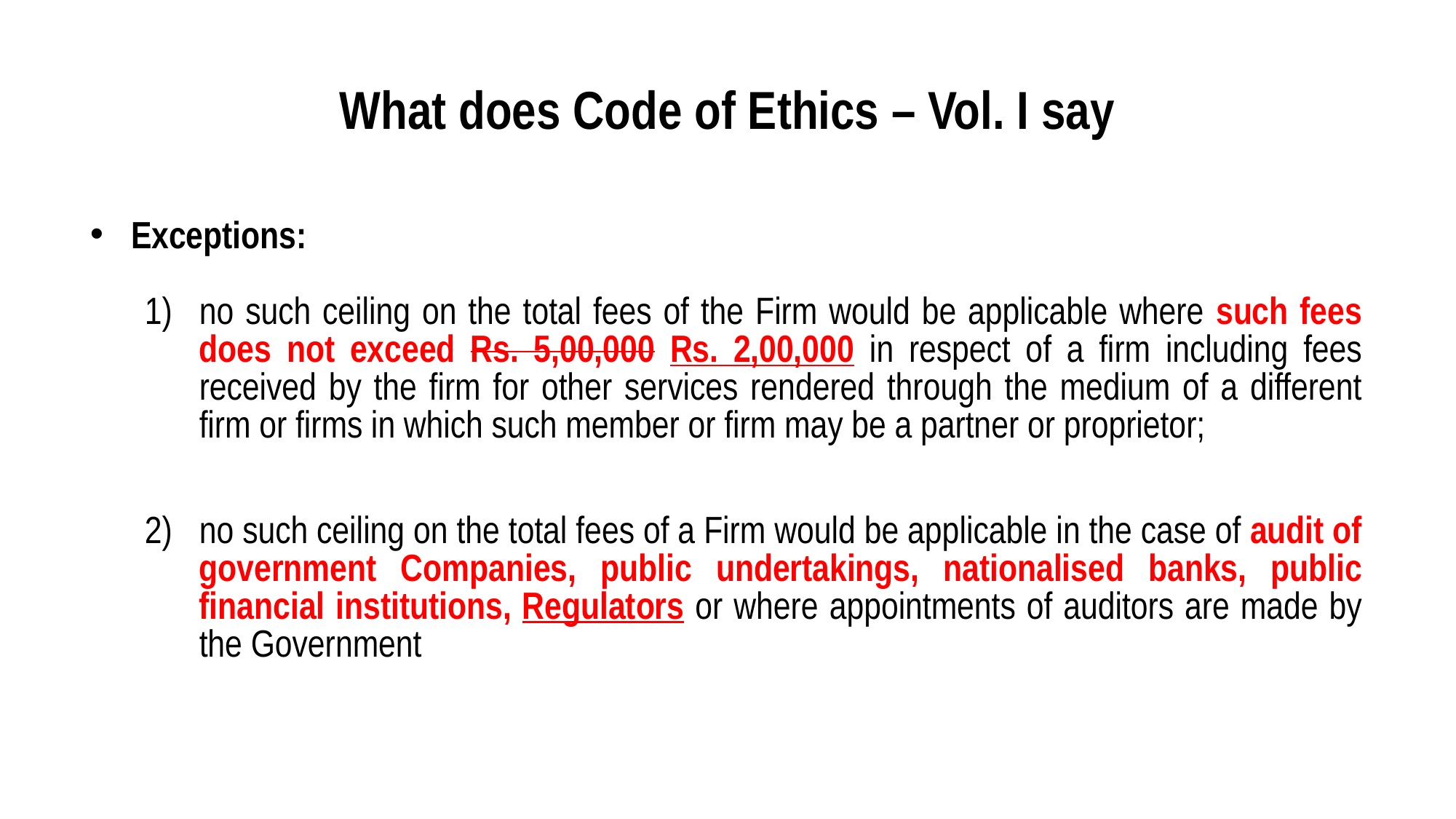

# What does Code of Ethics – Vol. I say
Exceptions:

no such ceiling on the total fees of the Firm would be applicable where such fees does not exceed Rs. 5,00,000 Rs. 2,00,000 in respect of a firm including fees received by the firm for other services rendered through the medium of a different firm or firms in which such member or firm may be a partner or proprietor;

no such ceiling on the total fees of a Firm would be applicable in the case of audit of government Companies, public undertakings, nationalised banks, public financial institutions, Regulators or where appointments of auditors are made by the Government